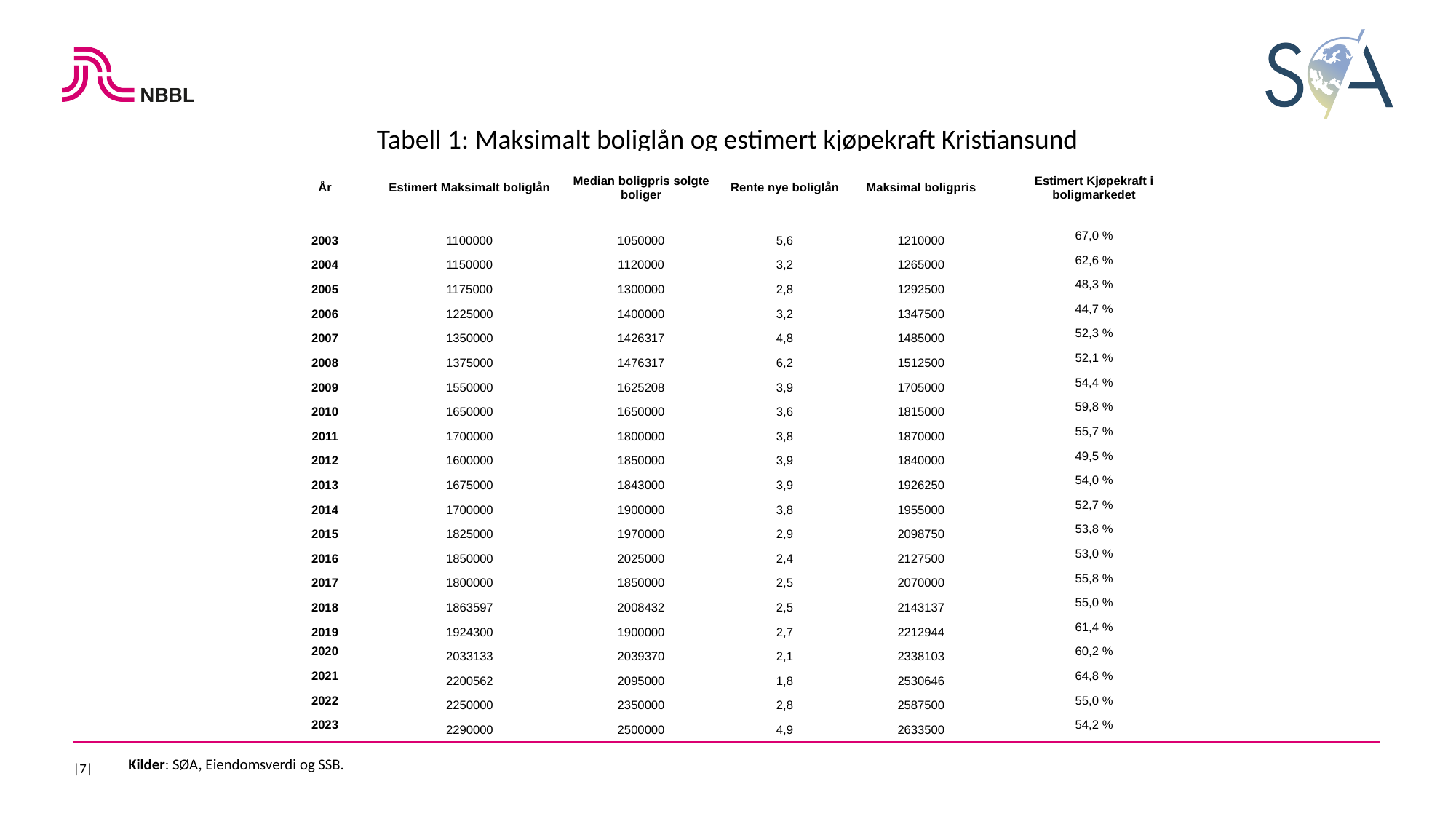

Tabell 1: Maksimalt boliglån og estimert kjøpekraft Kristiansund
| År | Estimert Maksimalt boliglån | Median boligpris solgte boliger | Rente nye boliglån | Maksimal boligpris | Estimert Kjøpekraft i boligmarkedet |
| --- | --- | --- | --- | --- | --- |
| 2003 | 1100000 | 1050000 | 5,6 | 1210000 | 67,0 % |
| 2004 | 1150000 | 1120000 | 3,2 | 1265000 | 62,6 % |
| 2005 | 1175000 | 1300000 | 2,8 | 1292500 | 48,3 % |
| 2006 | 1225000 | 1400000 | 3,2 | 1347500 | 44,7 % |
| 2007 | 1350000 | 1426317 | 4,8 | 1485000 | 52,3 % |
| 2008 | 1375000 | 1476317 | 6,2 | 1512500 | 52,1 % |
| 2009 | 1550000 | 1625208 | 3,9 | 1705000 | 54,4 % |
| 2010 | 1650000 | 1650000 | 3,6 | 1815000 | 59,8 % |
| 2011 | 1700000 | 1800000 | 3,8 | 1870000 | 55,7 % |
| 2012 | 1600000 | 1850000 | 3,9 | 1840000 | 49,5 % |
| 2013 | 1675000 | 1843000 | 3,9 | 1926250 | 54,0 % |
| 2014 | 1700000 | 1900000 | 3,8 | 1955000 | 52,7 % |
| 2015 | 1825000 | 1970000 | 2,9 | 2098750 | 53,8 % |
| 2016 | 1850000 | 2025000 | 2,4 | 2127500 | 53,0 % |
| 2017 | 1800000 | 1850000 | 2,5 | 2070000 | 55,8 % |
| 2018 | 1863597 | 2008432 | 2,5 | 2143137 | 55,0 % |
| 2019 | 1924300 | 1900000 | 2,7 | 2212944 | 61,4 % |
| 2020 | 2033133 | 2039370 | 2,1 | 2338103 | 60,2 % |
| 2021 | 2200562 | 2095000 | 1,8 | 2530646 | 64,8 % |
| 2022 | 2250000 | 2350000 | 2,8 | 2587500 | 55,0 % |
| 2023 | 2290000 | 2500000 | 4,9 | 2633500 | 54,2 % |

|7|